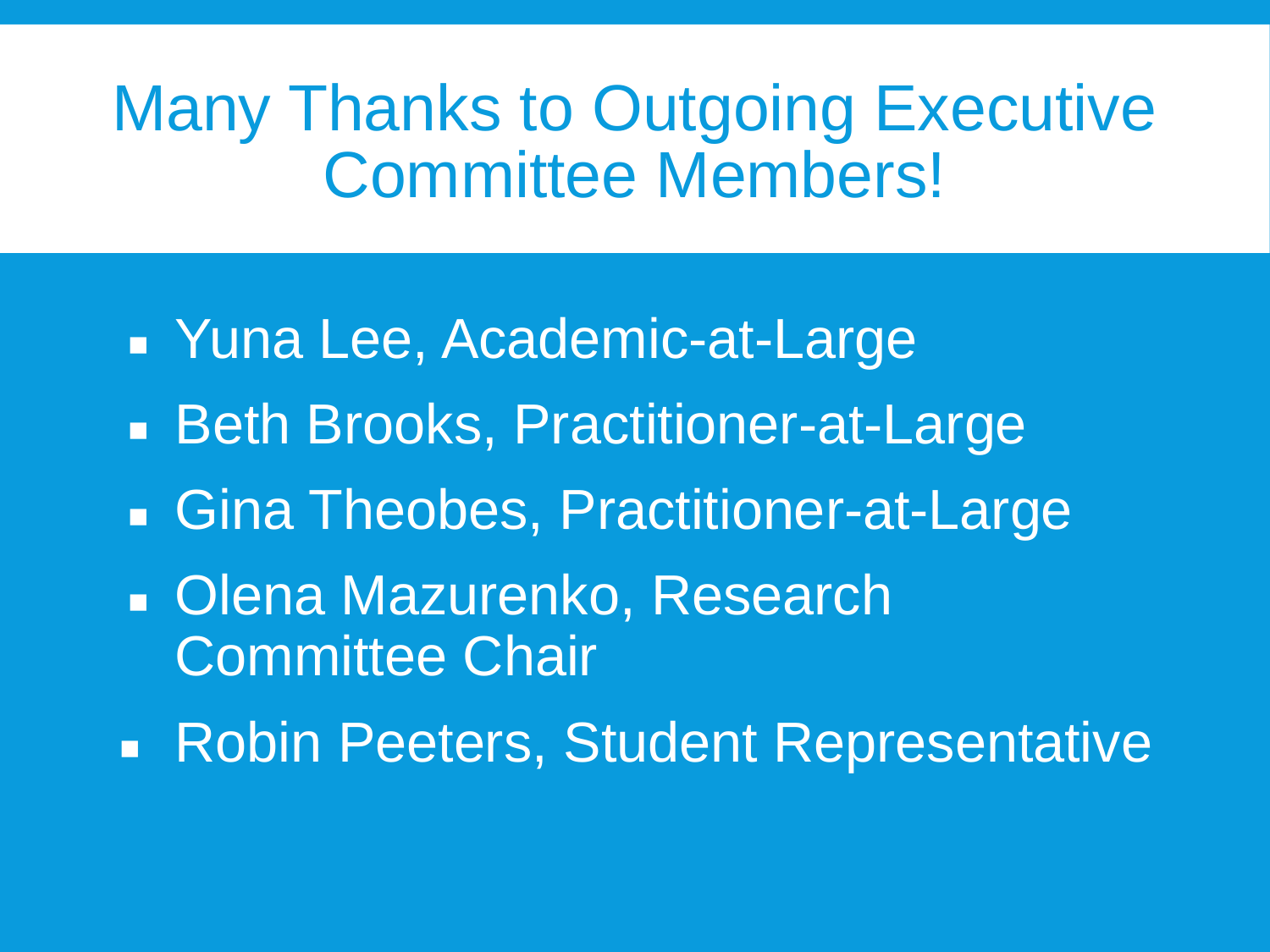

# Many Thanks to Outgoing Executive Committee Members!
Yuna Lee, Academic-at-Large
Beth Brooks, Practitioner-at-Large
Gina Theobes, Practitioner-at-Large
Olena Mazurenko, Research Committee Chair
Robin Peeters, Student Representative